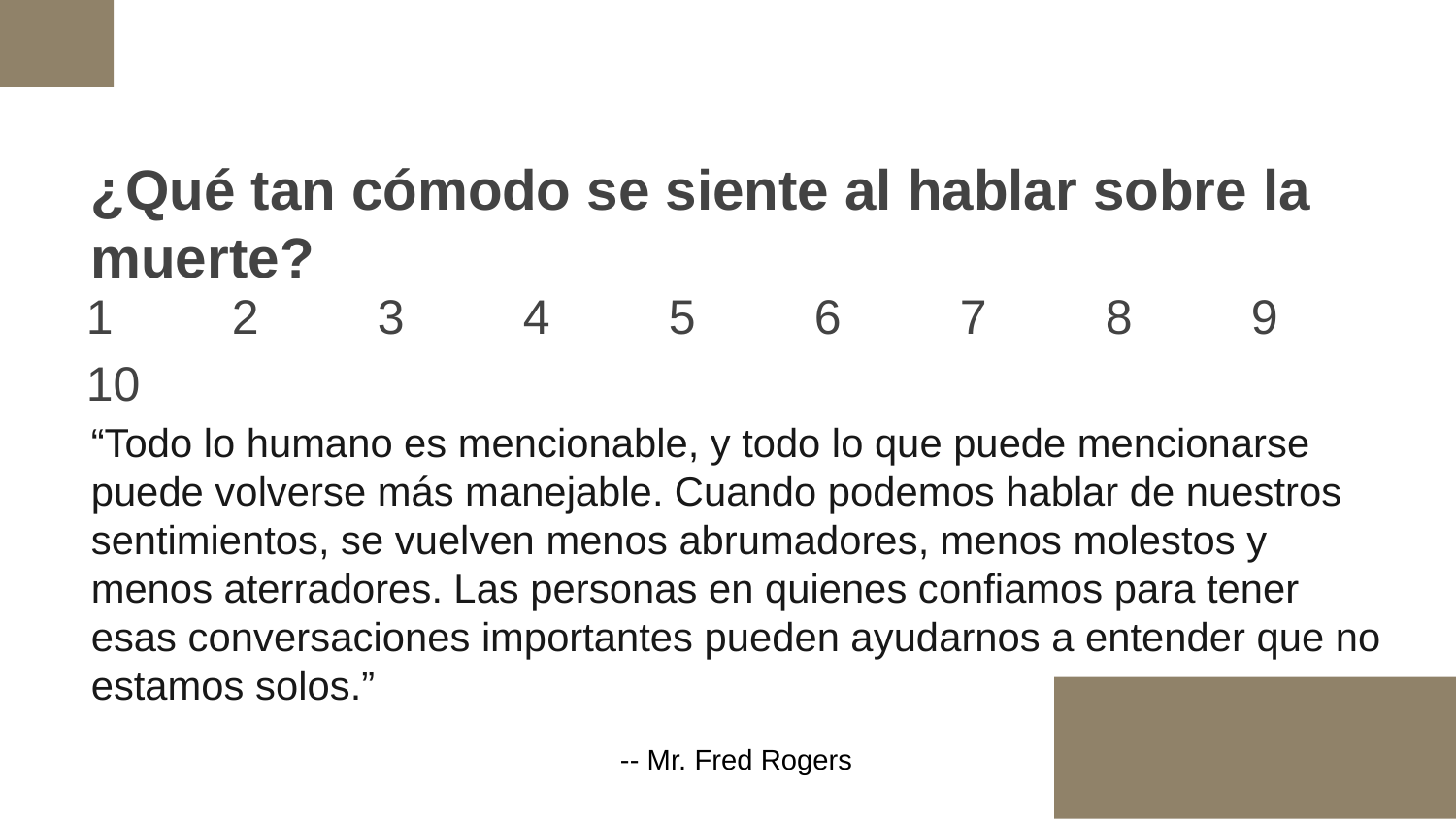

# ¿Qué tan cómodo se siente al hablar sobre la muerte?
1	2	3	4	5	6	7	8	9	10
“Todo lo humano es mencionable, y todo lo que puede mencionarse puede volverse más manejable. Cuando podemos hablar de nuestros sentimientos, se vuelven menos abrumadores, menos molestos y menos aterradores. Las personas en quienes confiamos para tener esas conversaciones importantes pueden ayudarnos a entender que no estamos solos.”

-- Mr. Fred Rogers